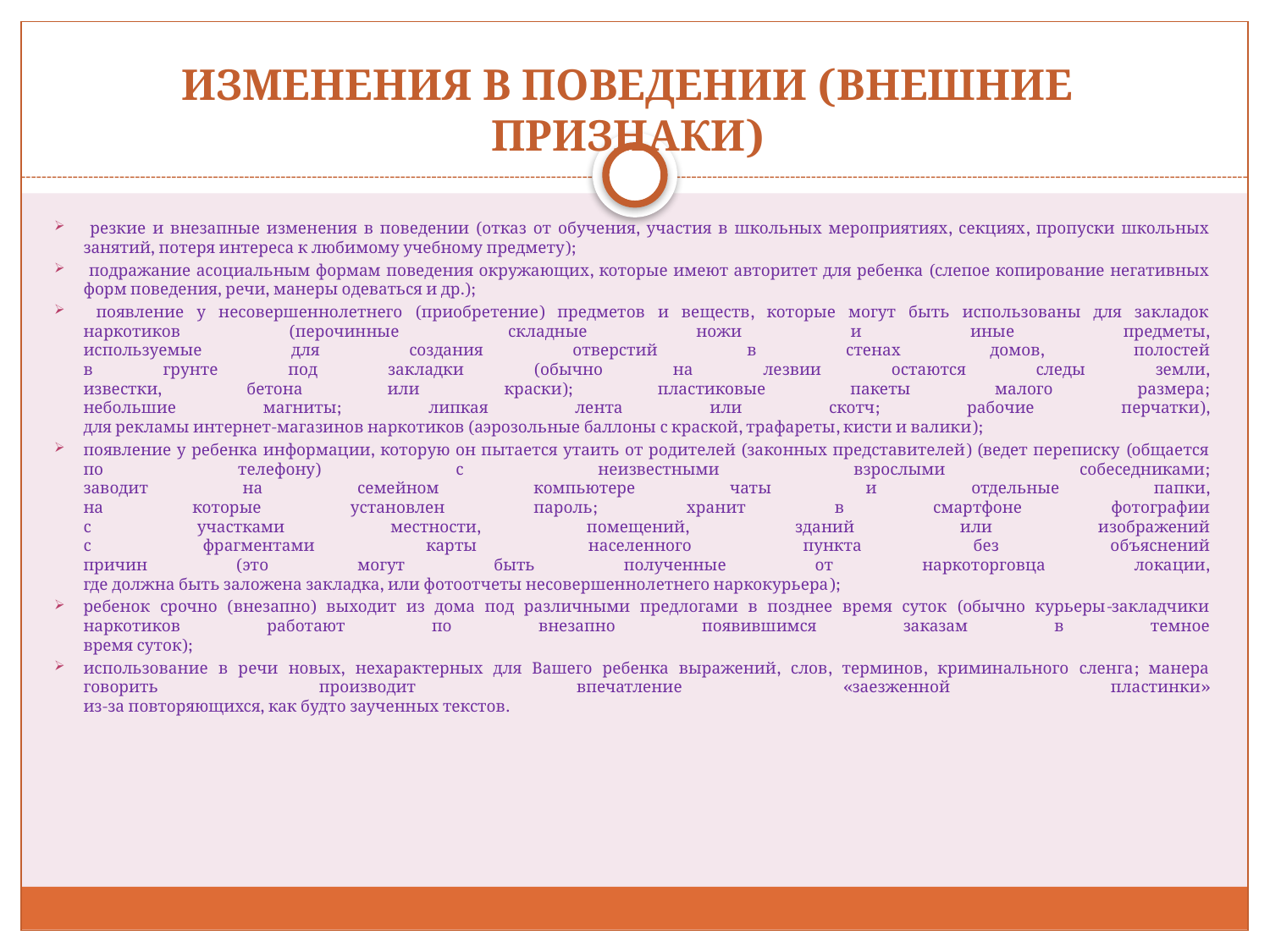

# ИЗМЕНЕНИЯ В ПОВЕДЕНИИ (ВНЕШНИЕ ПРИЗНАКИ)
 резкие и внезапные изменения в поведении (отказ от обучения, участия в школьных мероприятиях, секциях, пропуски школьных
занятий, потеря интереса к любимому учебному предмету);
 подражание асоциальным формам поведения окружающих, которые имеют авторитет для ребенка (слепое копирование негативных форм поведения, речи, манеры одеваться и др.);
 появление у несовершеннолетнего (приобретение) предметов и веществ, которые могут быть использованы для закладок
наркотиков (перочинные складные ножи и иные предметы,
используемые для создания отверстий в стенах домов, полостей
в грунте под закладки (обычно на лезвии остаются следы земли,
известки, бетона или краски); пластиковые пакеты малого размера;
небольшие магниты; липкая лента или скотч; рабочие перчатки),
для рекламы интернет-магазинов наркотиков (аэрозольные баллоны с краской, трафареты, кисти и валики);
появление у ребенка информации, которую он пытается утаить от родителей (законных представителей) (ведет переписку (общается по телефону) с неизвестными взрослыми собеседниками;
заводит на семейном компьютере чаты и отдельные папки,
на которые установлен пароль; хранит в смартфоне фотографии
с участками местности, помещений, зданий или изображений
с фрагментами карты населенного пункта без объяснений
причин (это могут быть полученные от наркоторговца локации,
где должна быть заложена закладка, или фотоотчеты несовершеннолетнего наркокурьера);
ребенок срочно (внезапно) выходит из дома под различными предлогами в позднее время суток (обычно курьеры-закладчики наркотиков работают по внезапно появившимся заказам в темное
время суток);
использование в речи новых, нехарактерных для Вашего ребенка выражений, слов, терминов, криминального сленга; манера
говорить производит впечатление «заезженной пластинки»
из-за повторяющихся, как будто заученных текстов.